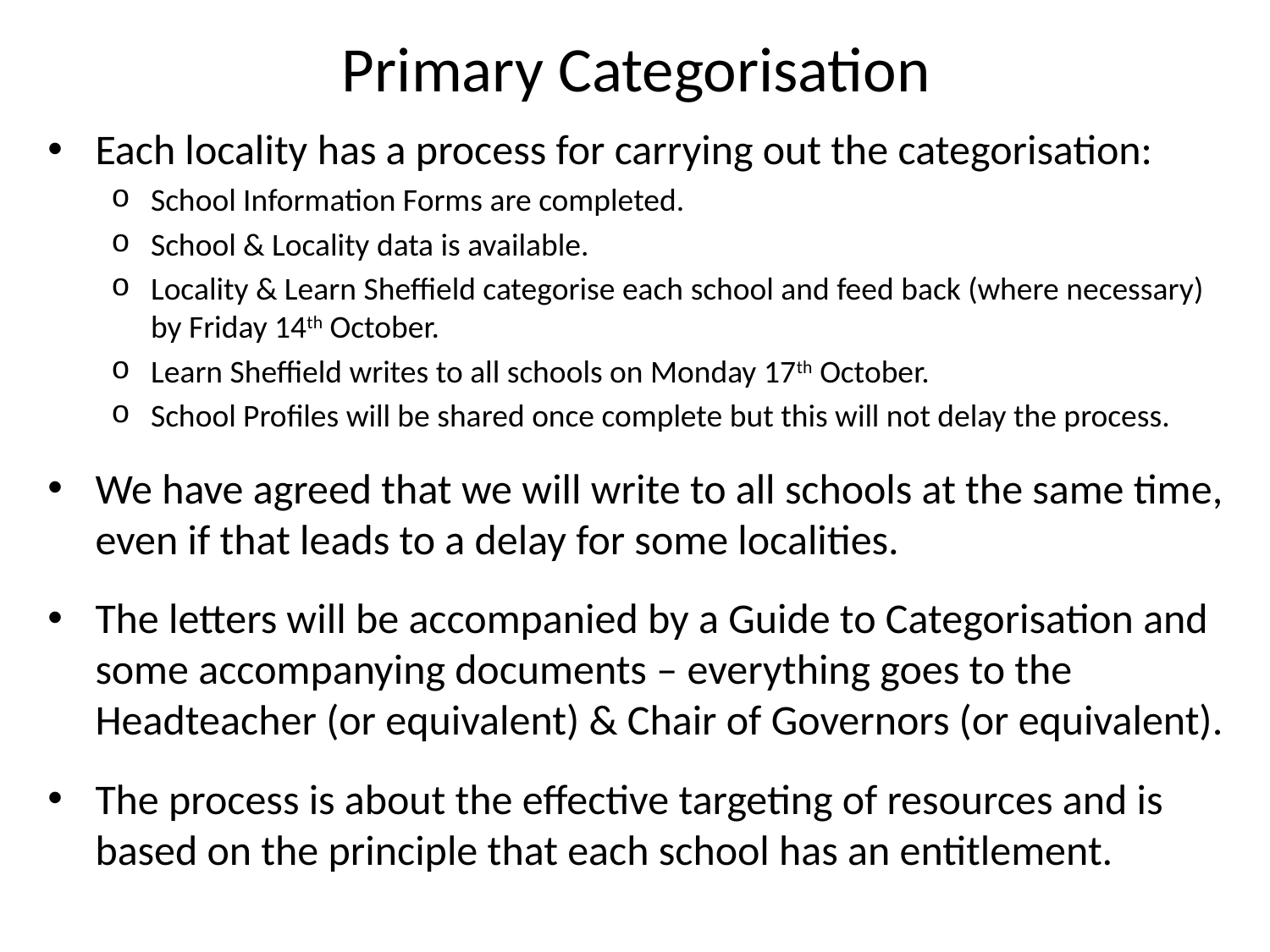

Primary Categorisation
Each locality has a process for carrying out the categorisation:
School Information Forms are completed.
School & Locality data is available.
Locality & Learn Sheffield categorise each school and feed back (where necessary) by Friday 14th October.
Learn Sheffield writes to all schools on Monday 17th October.
School Profiles will be shared once complete but this will not delay the process.

We have agreed that we will write to all schools at the same time, even if that leads to a delay for some localities.

The letters will be accompanied by a Guide to Categorisation and some accompanying documents – everything goes to the Headteacher (or equivalent) & Chair of Governors (or equivalent).

The process is about the effective targeting of resources and is based on the principle that each school has an entitlement.